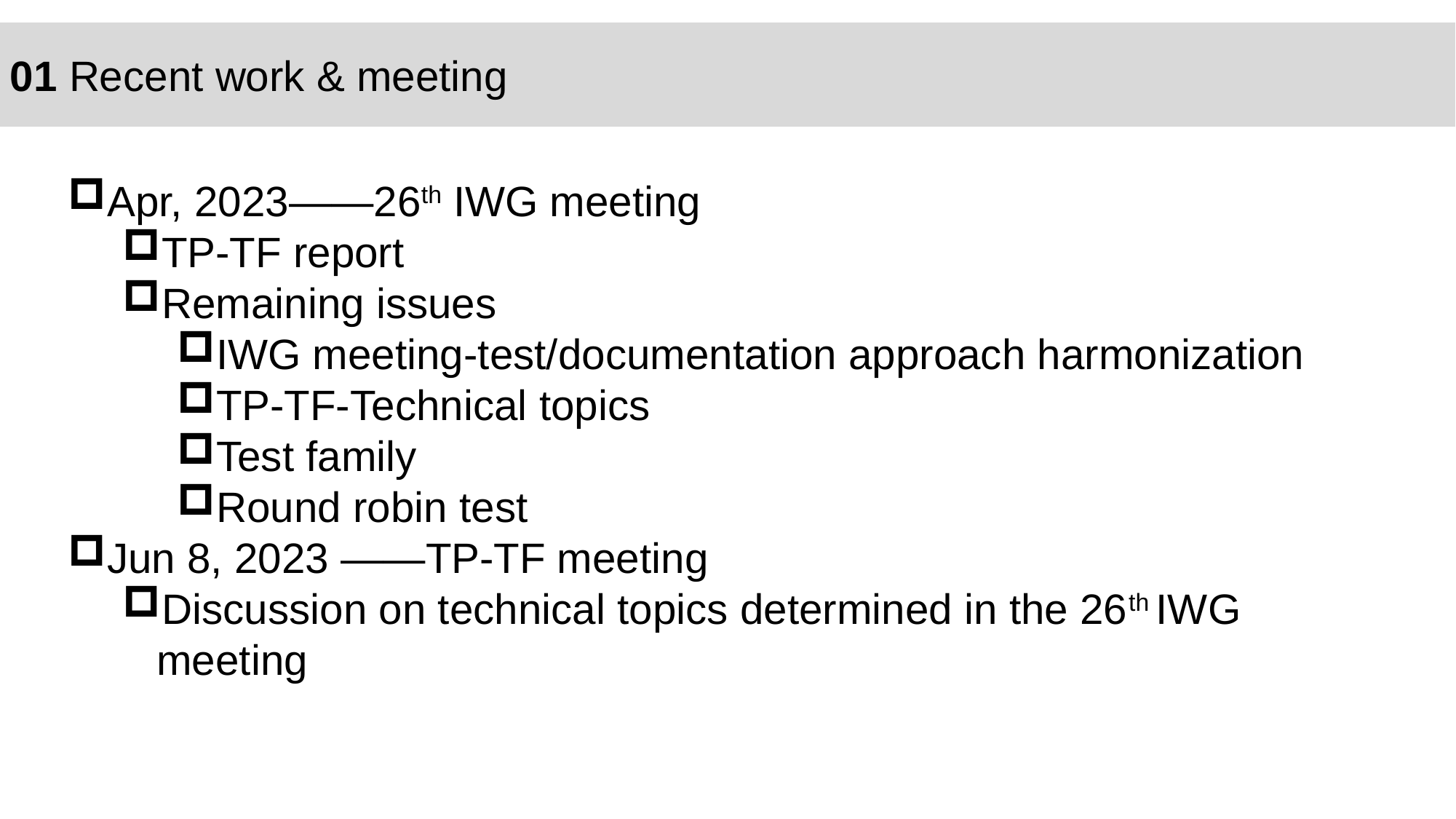

# 01 Recent work & meeting
Apr, 2023——26th IWG meeting
TP-TF report
Remaining issues
IWG meeting-test/documentation approach harmonization
TP-TF-Technical topics
Test family
Round robin test
Jun 8, 2023 ——TP-TF meeting
Discussion on technical topics determined in the 26th IWG meeting